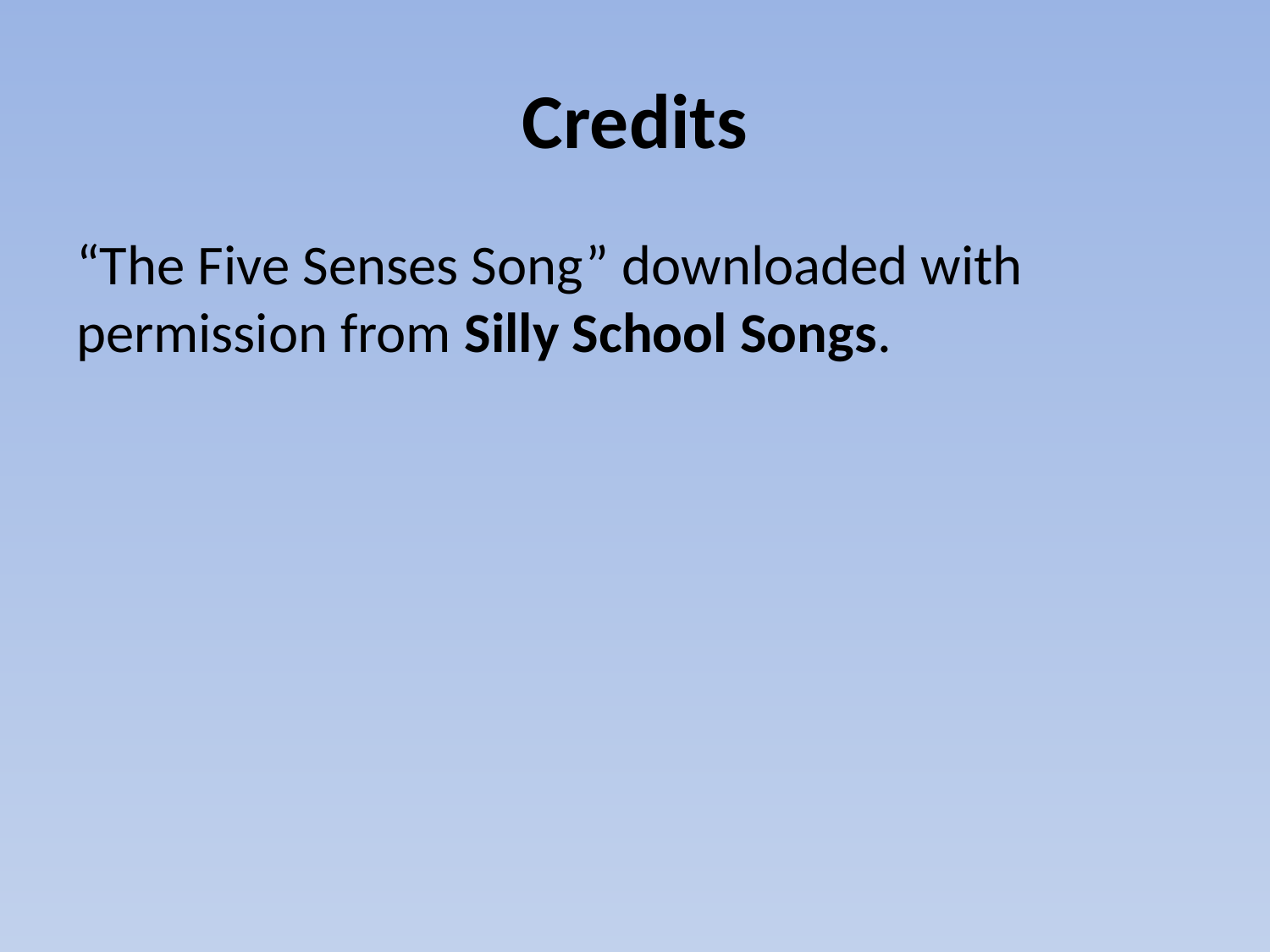

# Credits
“The Five Senses Song” downloaded with permission from Silly School Songs.